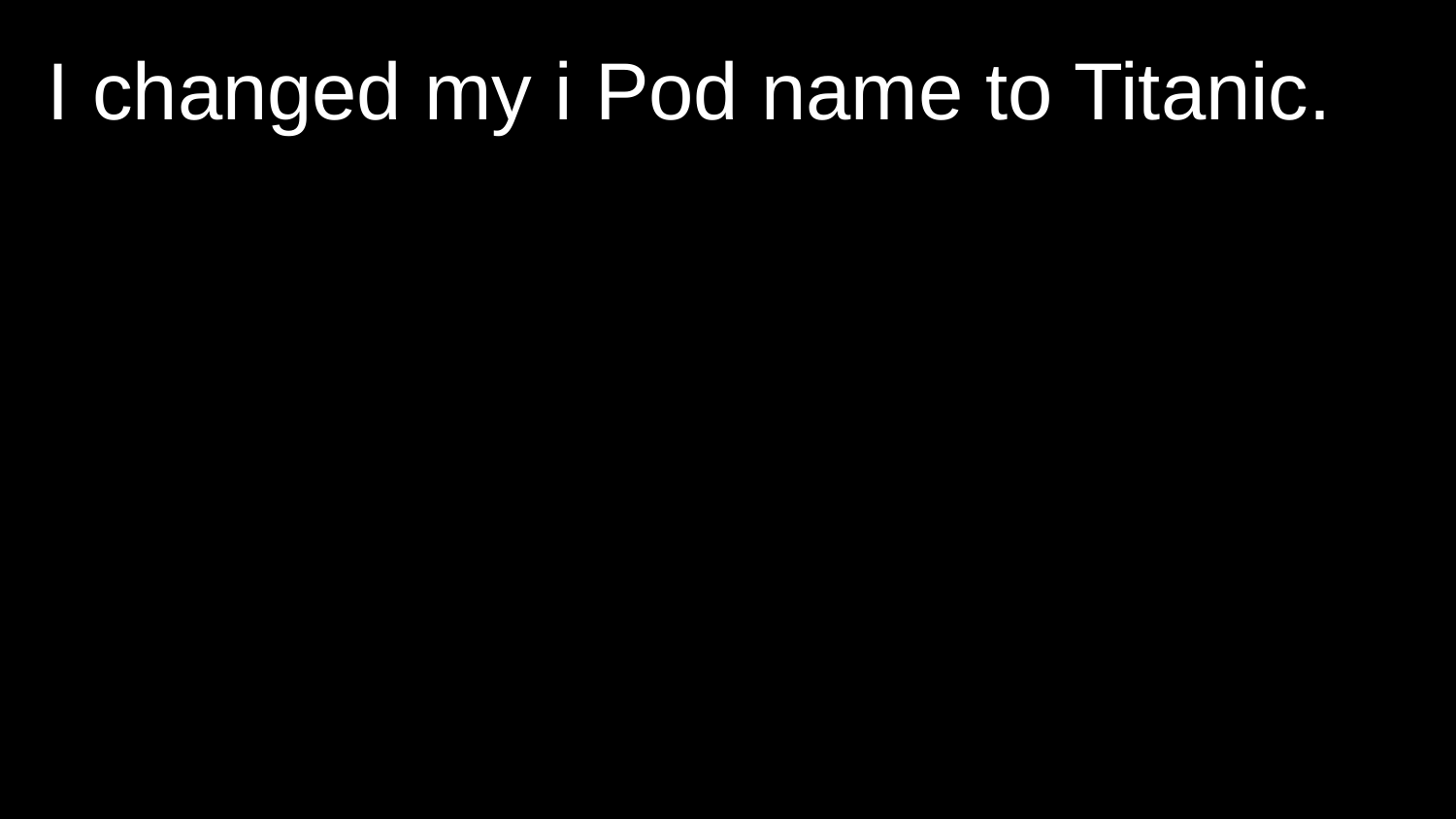

I changed my i Pod name to Titanic.